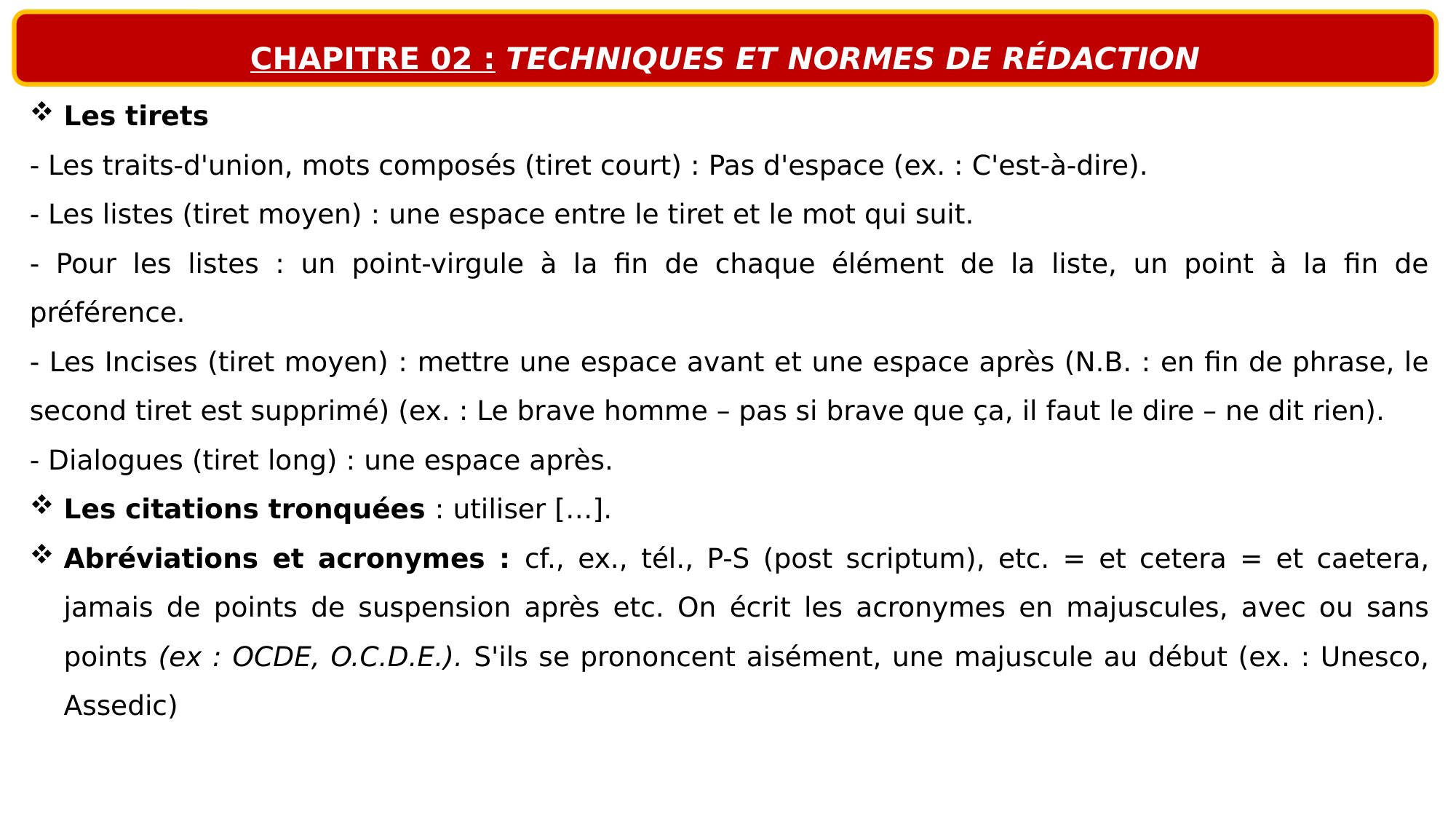

CHAPITRE 02 : TECHNIQUES ET NORMES DE RÉDACTION
Les tirets
- Les traits-d'union, mots composés (tiret court) : Pas d'espace (ex. : C'est-à-dire).
- Les listes (tiret moyen) : une espace entre le tiret et le mot qui suit.
- Pour les listes : un point-virgule à la fin de chaque élément de la liste, un point à la fin de préférence.
- Les Incises (tiret moyen) : mettre une espace avant et une espace après (N.B. : en fin de phrase, le second tiret est supprimé) (ex. : Le brave homme – pas si brave que ça, il faut le dire – ne dit rien).
- Dialogues (tiret long) : une espace après.
Les citations tronquées : utiliser […].
Abréviations et acronymes : cf., ex., tél., P-S (post scriptum), etc. = et cetera = et caetera, jamais de points de suspension après etc. On écrit les acronymes en majuscules, avec ou sans points (ex : OCDE, O.C.D.E.). S'ils se prononcent aisément, une majuscule au début (ex. : Unesco, Assedic)